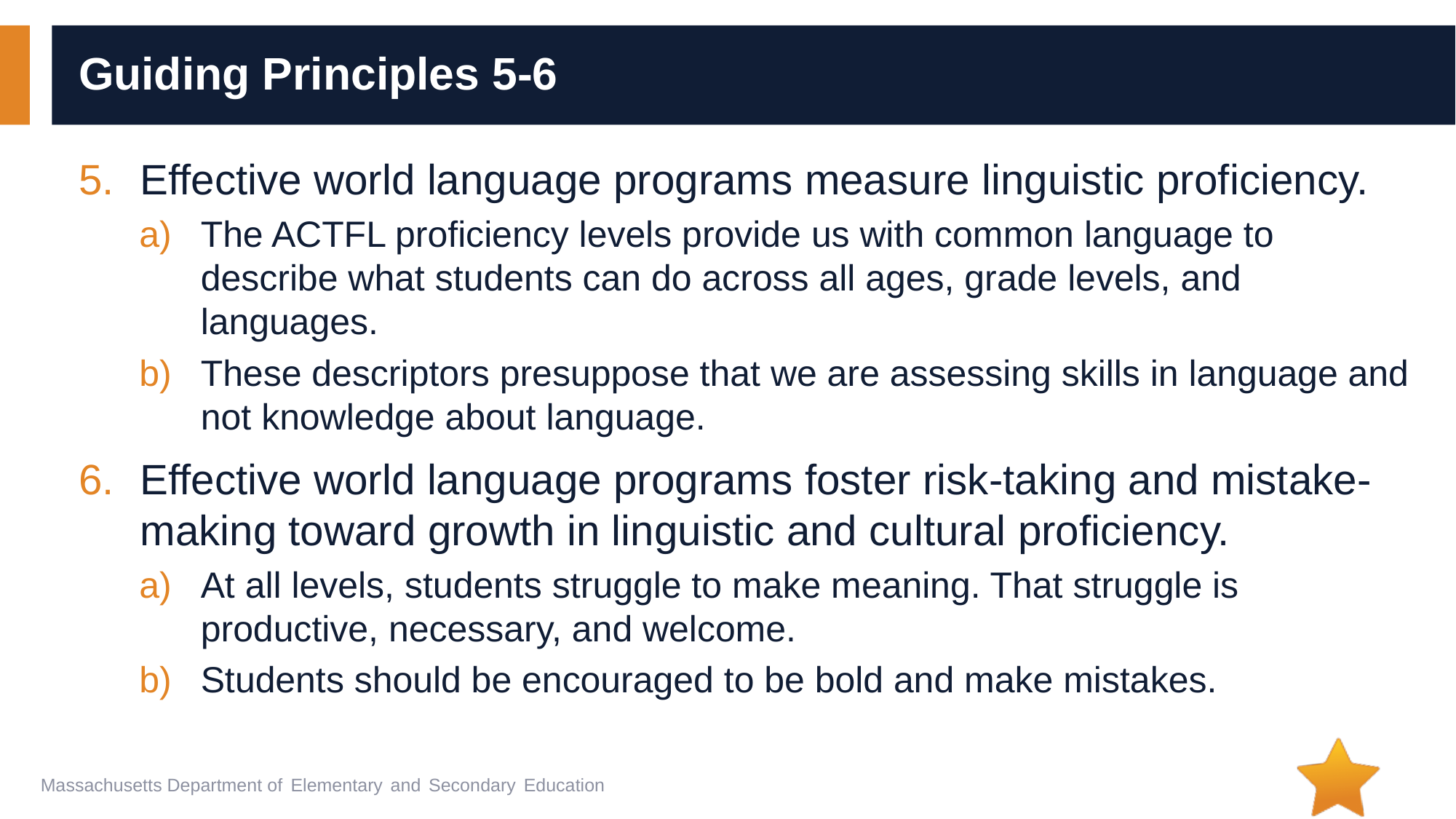

# Guiding Principles 5-6
Effective world language programs measure linguistic proficiency.
The ACTFL proficiency levels provide us with common language to describe what students can do across all ages, grade levels, and languages.
These descriptors presuppose that we are assessing skills in language and not knowledge about language.
Effective world language programs foster risk-taking and mistake-making toward growth in linguistic and cultural proficiency.
At all levels, students struggle to make meaning. That struggle is productive, necessary, and welcome.
Students should be encouraged to be bold and make mistakes.